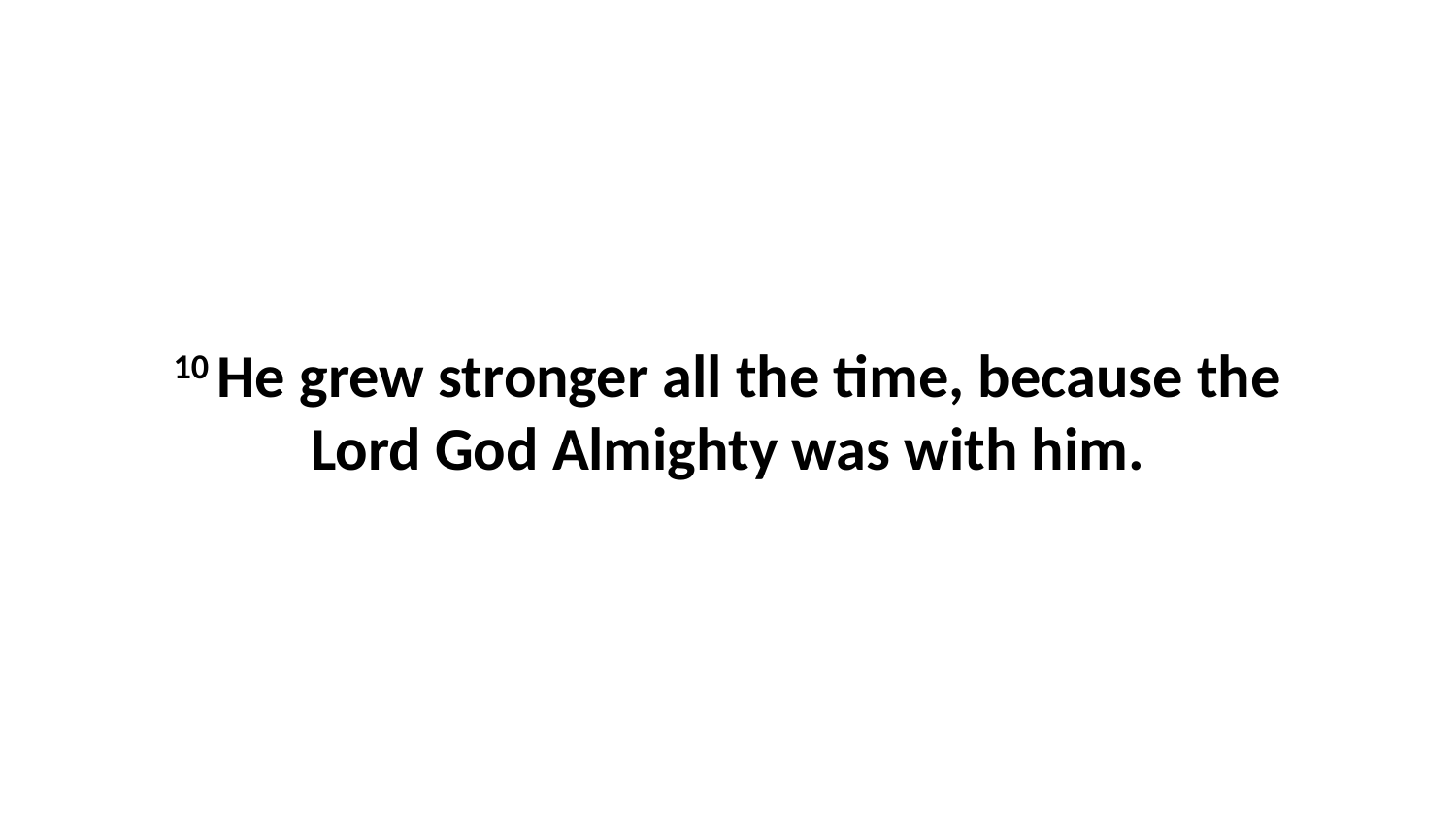

10 He grew stronger all the time, because the Lord God Almighty was with him.